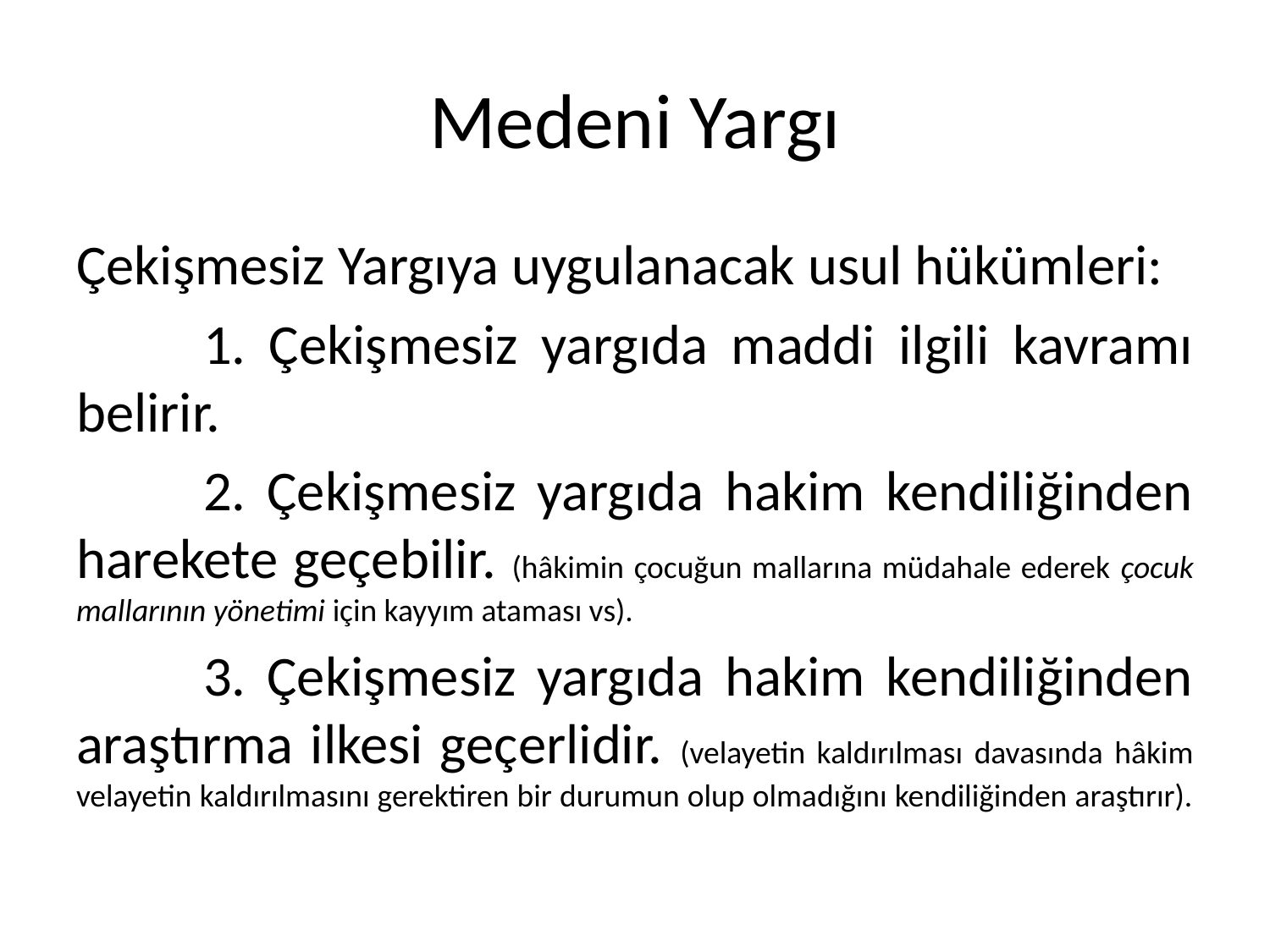

# Medeni Yargı
Çekişmesiz Yargıya uygulanacak usul hükümleri:
	1. Çekişmesiz yargıda maddi ilgili kavramı belirir.
	2. Çekişmesiz yargıda hakim kendiliğinden harekete geçebilir. (hâkimin çocuğun mallarına müdahale ederek çocuk mallarının yönetimi için kayyım ataması vs).
	3. Çekişmesiz yargıda hakim kendiliğinden araştırma ilkesi geçerlidir. (velayetin kaldırılması davasında hâkim velayetin kaldırılmasını gerektiren bir durumun olup olmadığını kendiliğinden araştırır).